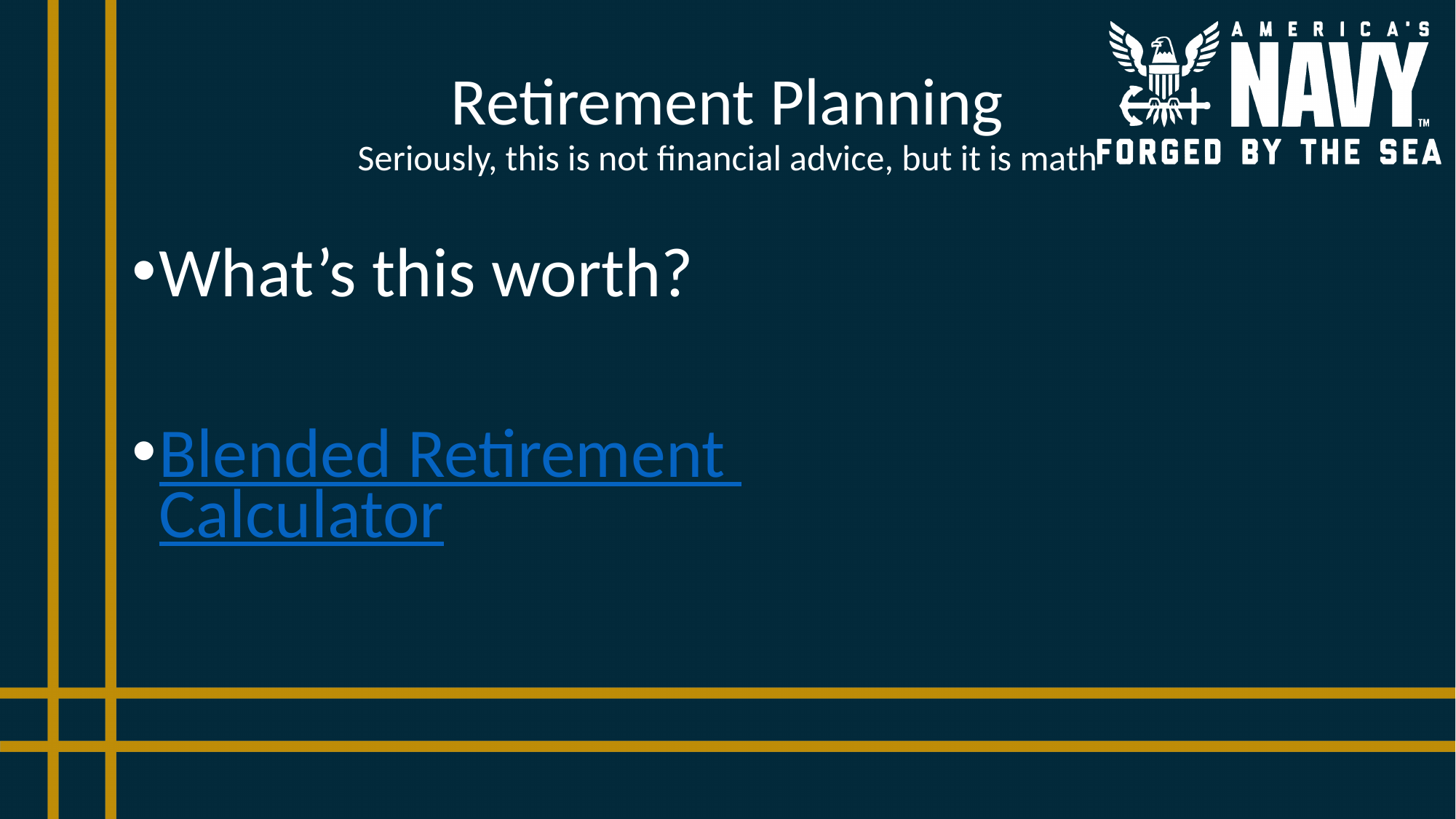

# Retirement Planning Seriously, this is not financial advice, but it is math

What’s this worth?

Blended Retirement Calculator